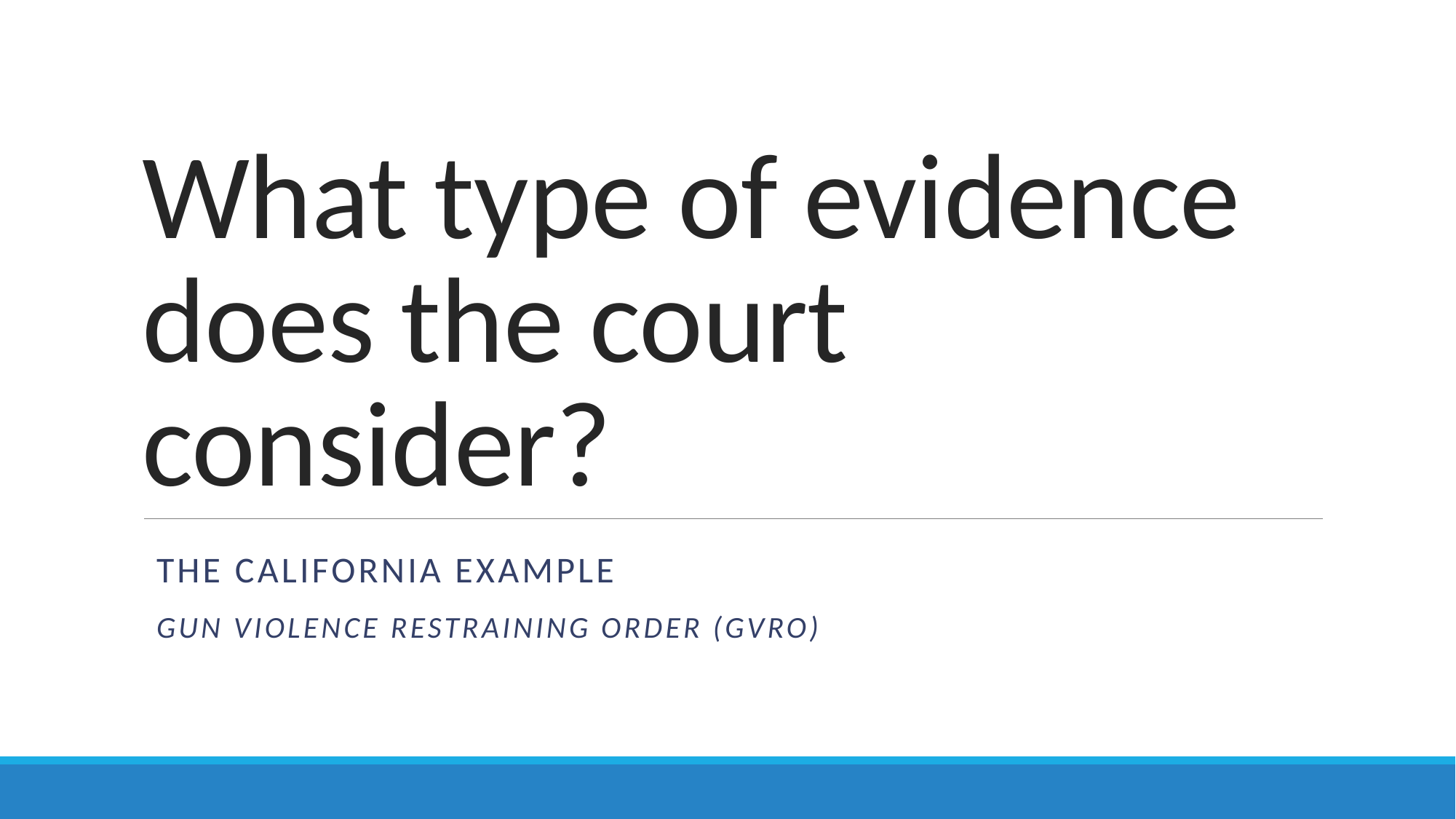

# What type of evidence does the court consider?
The California Example
Gun Violence Restraining Order (GVRO)